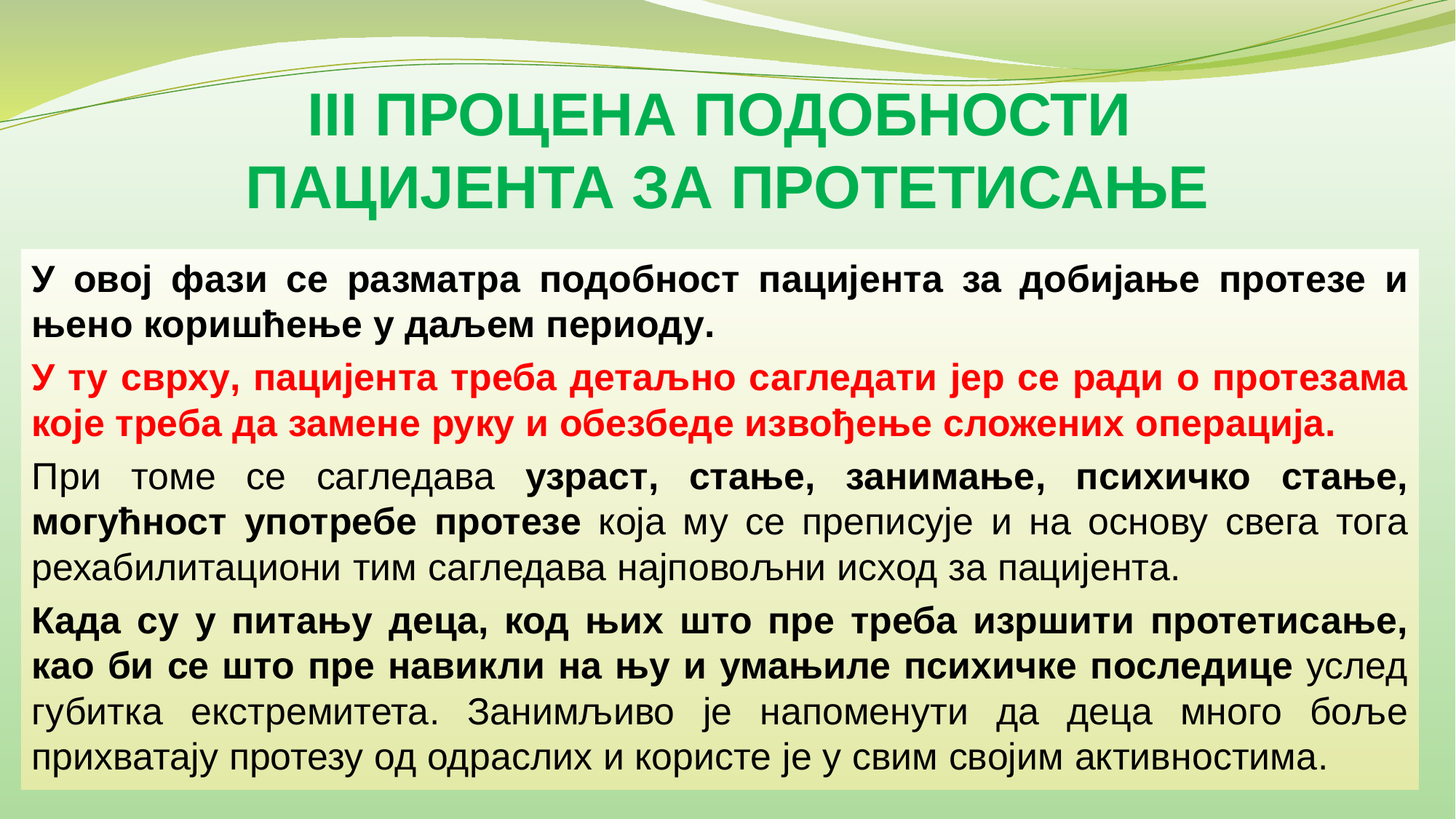

# III ПРОЦЕНА ПОДОБНОСТИ ПАЦИЈЕНТА ЗА ПРОТЕТИСАЊЕ
У овој фази се разматра подобност пацијента за добијање протезе и њено коришћење у даљем периоду.
У ту сврху, пацијента треба детаљно сагледати јер се ради о протезама које треба да замене руку и обезбеде извођење сложених операција.
При томе се сагледава узраст, стање, занимање, психичко стање, могућност употребе протезе која му се преписује и на основу свега тога рехабилитациони тим сагледава најповољни исход за пацијента.
Када су у питању деца, код њих што пре треба изршити протетисање, као би се што пре навикли на њу и умањиле психичке последице услед губитка екстремитета. Занимљиво је напоменути да деца много боље прихватају протезу од одраслих и користе је у свим својим активностима.